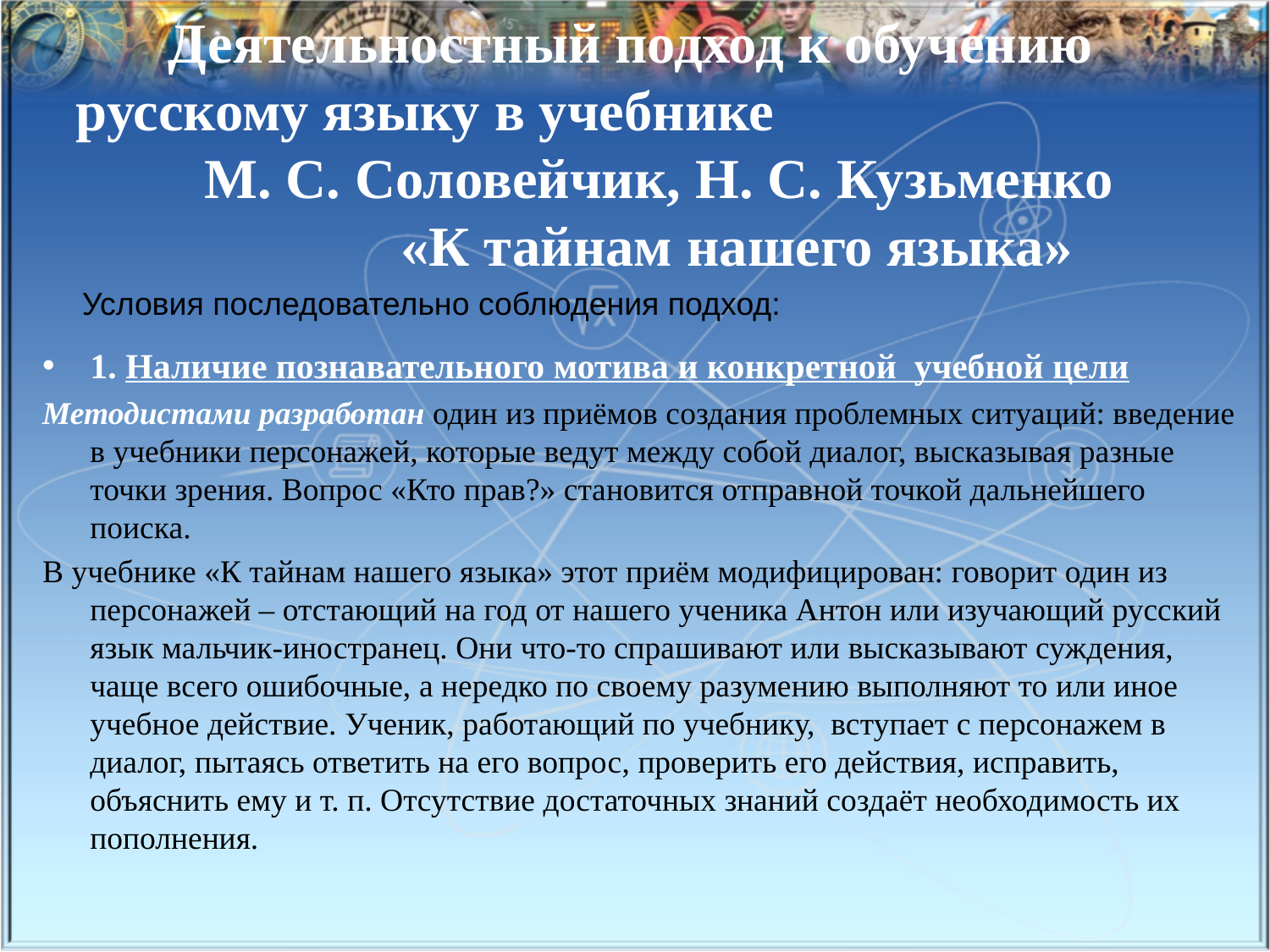

# Деятельностный подход к обучению русскому языку в учебнике                                       М. С. Соловейчик, Н. С. Кузьменко                      «К тайнам нашего языка»
Условия последовательно соблюдения подход:

1. Наличие познавательного мотива и конкретной  учебной цели
Методистами разработан один из приёмов создания проблемных ситуаций: введение в учебники персонажей, которые ведут между собой диалог, высказывая разные точки зрения. Вопрос «Кто прав?» становится отправной точкой дальнейшего поиска.
В учебнике «К тайнам нашего языка» этот приём модифицирован: говорит один из персонажей – отстающий на год от нашего ученика Антон или изучающий русский язык мальчик-иностранец. Они что-то спрашивают или высказывают суждения, чаще всего ошибочные, а нередко по своему разумению выполняют то или иное учебное действие. Ученик, работающий по учебнику,  вступает с персонажем в диалог, пытаясь ответить на его вопрос, проверить его действия, исправить, объяснить ему и т. п. Отсутствие достаточных знаний создаёт необходимость их пополнения.